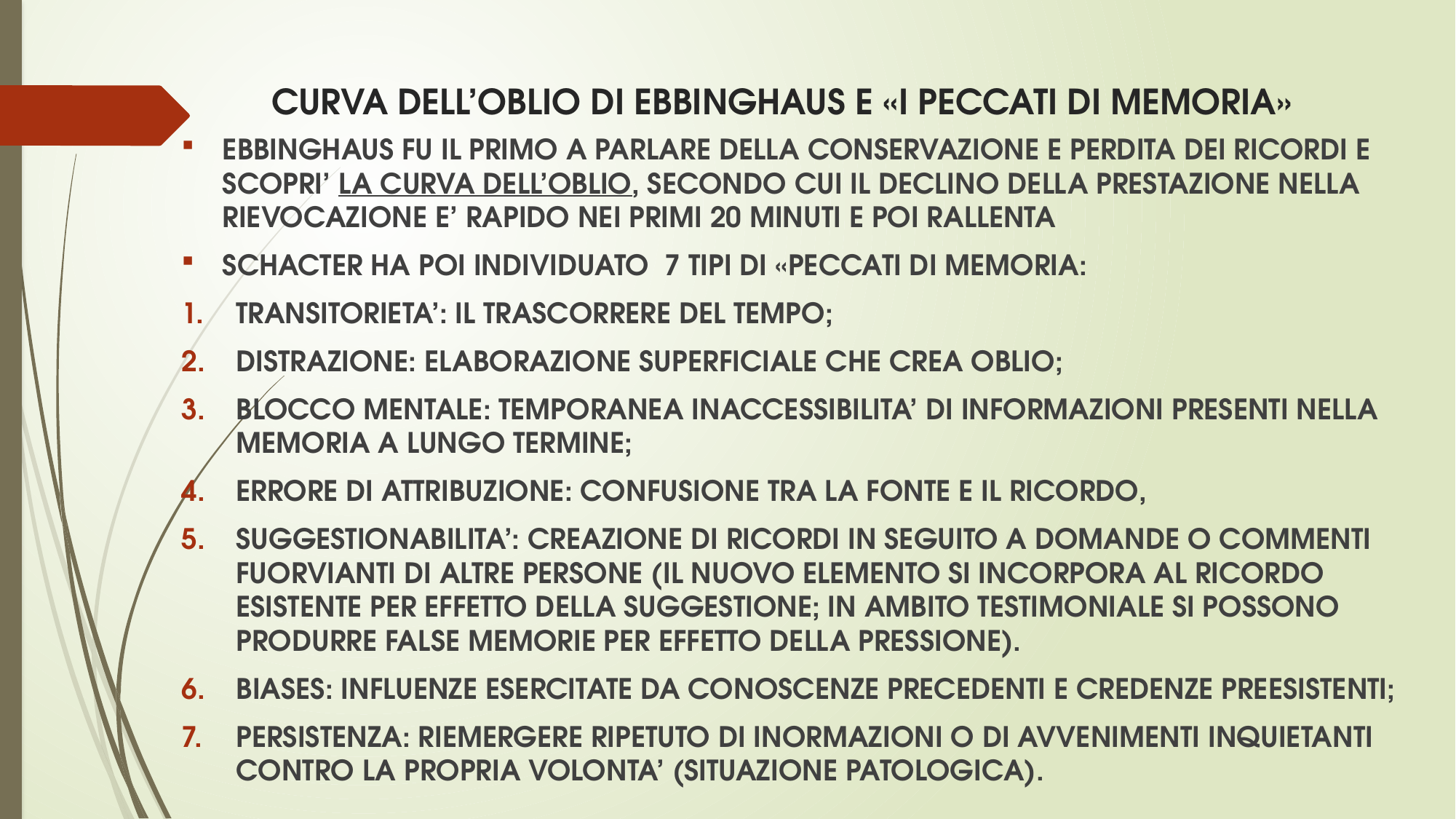

# CURVA DELL’OBLIO DI EBBINGHAUS E «I PECCATI DI MEMORIA»
EBBINGHAUS FU IL PRIMO A PARLARE DELLA CONSERVAZIONE E PERDITA DEI RICORDI E SCOPRI’ LA CURVA DELL’OBLIO, SECONDO CUI IL DECLINO DELLA PRESTAZIONE NELLA RIEVOCAZIONE E’ RAPIDO NEI PRIMI 20 MINUTI E POI RALLENTA
SCHACTER HA POI INDIVIDUATO  7 TIPI DI «PECCATI DI MEMORIA:
TRANSITORIETA’: IL TRASCORRERE DEL TEMPO;
DISTRAZIONE: ELABORAZIONE SUPERFICIALE CHE CREA OBLIO;
BLOCCO MENTALE: TEMPORANEA INACCESSIBILITA’ DI INFORMAZIONI PRESENTI NELLA MEMORIA A LUNGO TERMINE;
ERRORE DI ATTRIBUZIONE: CONFUSIONE TRA LA FONTE E IL RICORDO,
SUGGESTIONABILITA’: CREAZIONE DI RICORDI IN SEGUITO A DOMANDE O COMMENTI FUORVIANTI DI ALTRE PERSONE (IL NUOVO ELEMENTO SI INCORPORA AL RICORDO ESISTENTE PER EFFETTO DELLA SUGGESTIONE; IN AMBITO TESTIMONIALE SI POSSONO PRODURRE FALSE MEMORIE PER EFFETTO DELLA PRESSIONE).
BIASES: INFLUENZE ESERCITATE DA CONOSCENZE PRECEDENTI E CREDENZE PREESISTENTI;
PERSISTENZA: RIEMERGERE RIPETUTO DI INORMAZIONI O DI AVVENIMENTI INQUIETANTI CONTRO LA PROPRIA VOLONTA’ (SITUAZIONE PATOLOGICA).